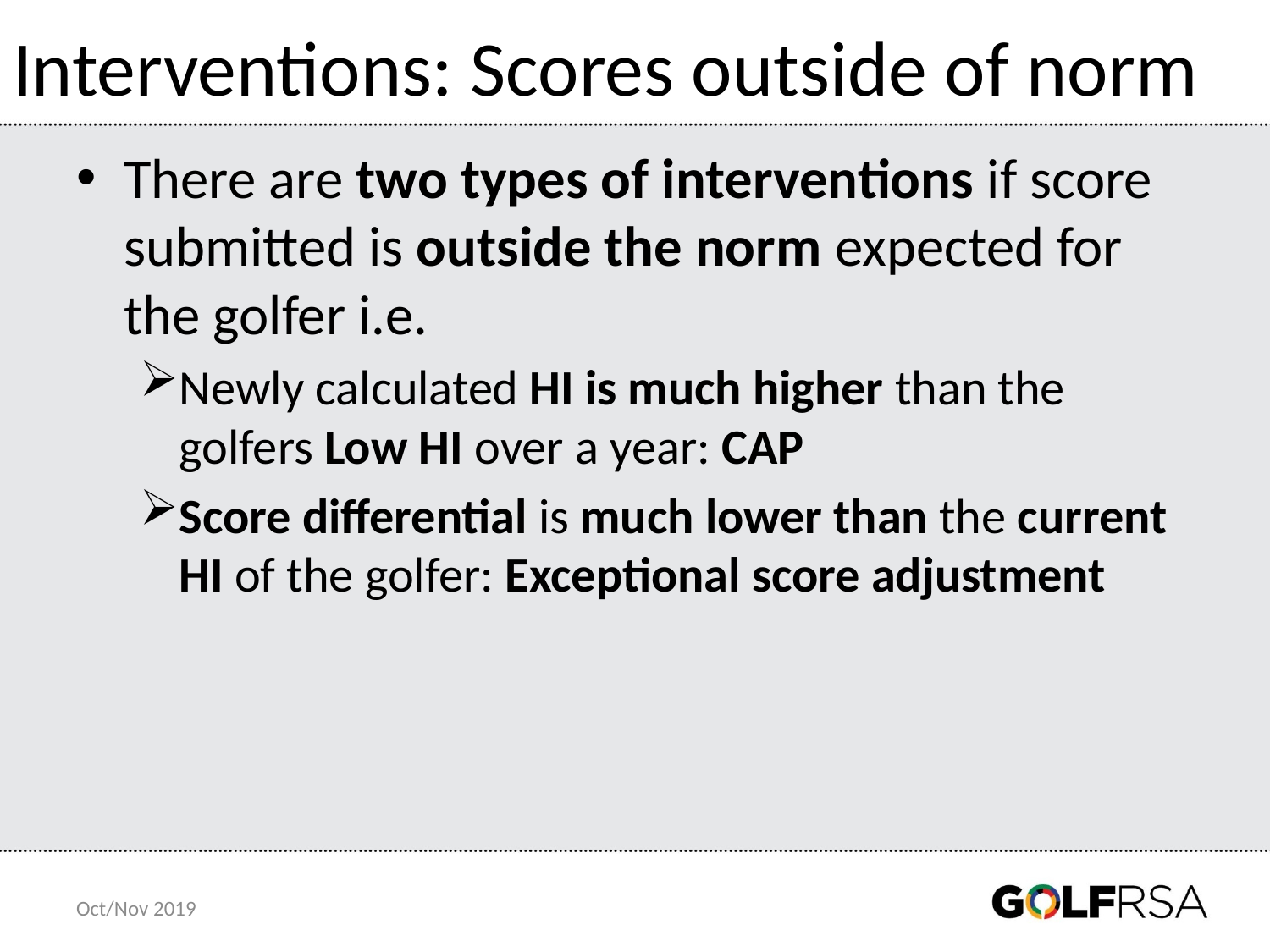

# Interventions: Scores outside of norm
There are two types of interventions if score submitted is outside the norm expected for the golfer i.e.
Newly calculated HI is much higher than the golfers Low HI over a year: CAP
Score differential is much lower than the current HI of the golfer: Exceptional score adjustment
Oct/Nov 2019